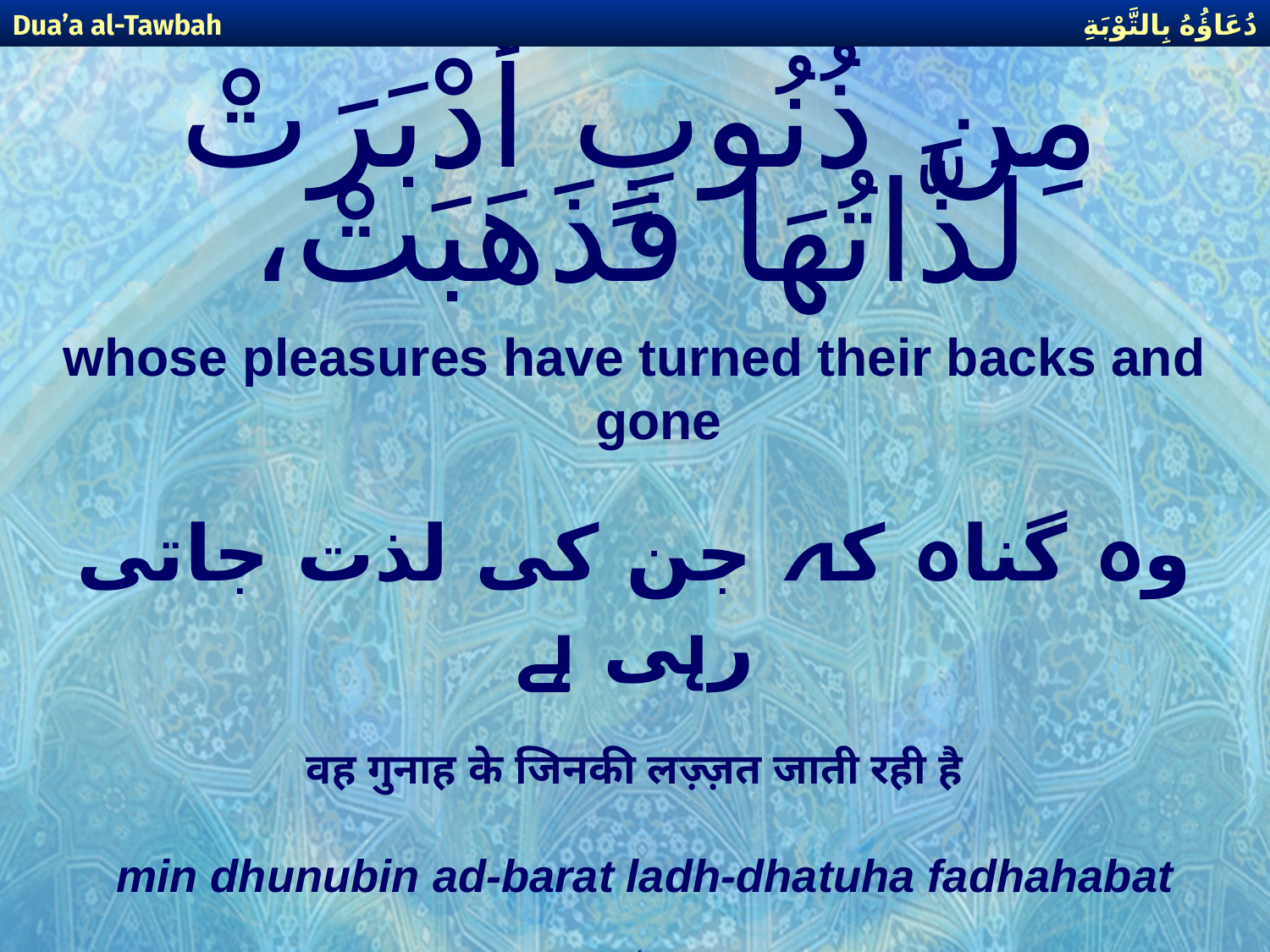

دُعَاؤُهُ بِالتَّوْبَةِ
Dua’a al-Tawbah
# مِن ذُنُوبٍ أَدْبَرَتْ لَذَّاتُهَا فَذَهَبَتْ،
whose pleasures have turned their backs and gone
وہ گناہ کہ جن کی لذت جاتی رہی ہے
वह गुनाह के जिनकी लज़्ज़त जाती रही है
min dhunubin ad-barat ladh-dhatuha fadhahabat